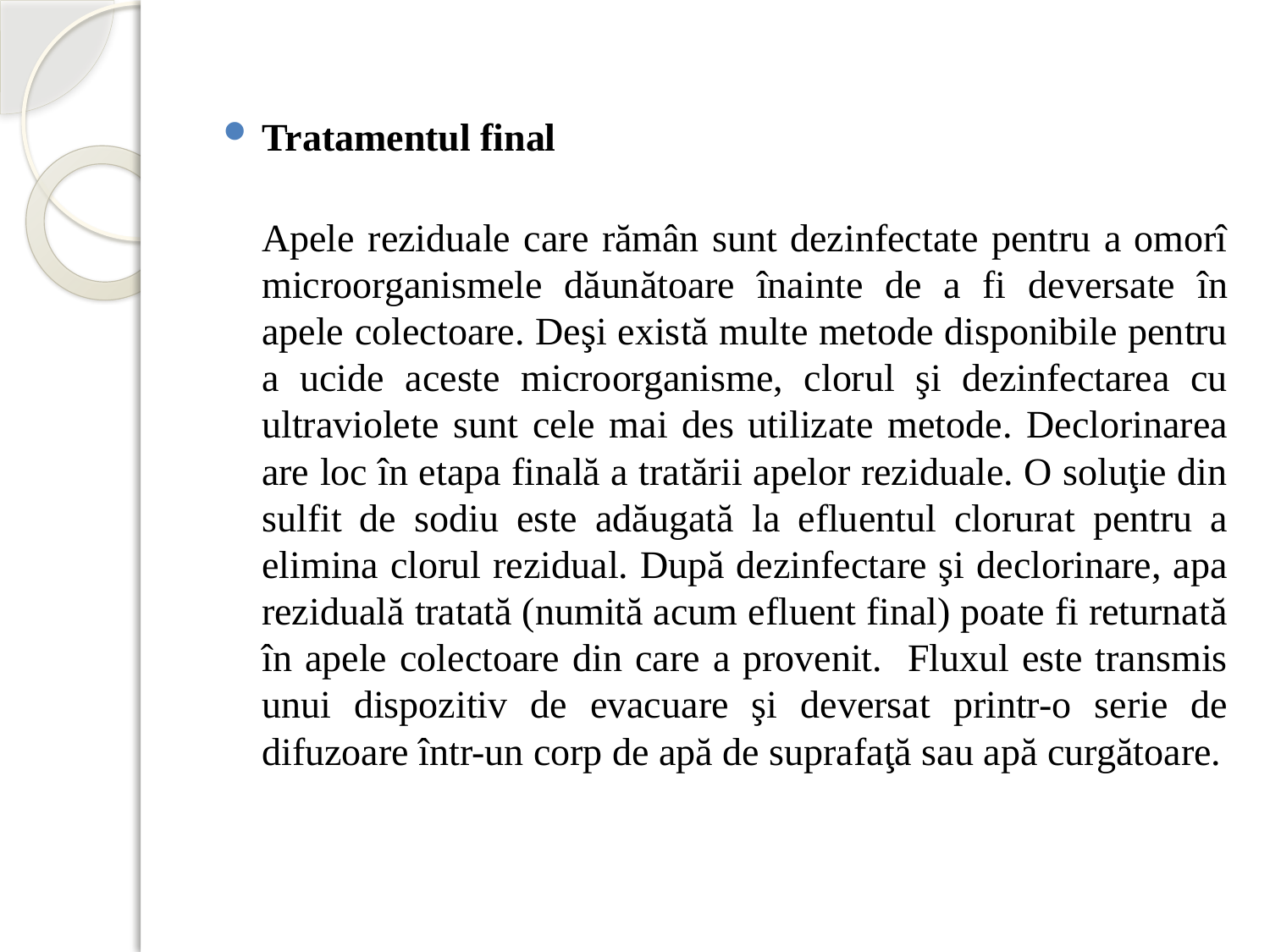

Tratamentul final
		Apele reziduale care rămân sunt dezinfectate pentru a omorî microorganismele dăunătoare înainte de a fi deversate în apele colectoare. Deşi există multe metode disponibile pentru a ucide aceste microorganisme, clorul şi dezinfectarea cu ultraviolete sunt cele mai des utilizate metode. Declorinarea are loc în etapa finală a tratării apelor reziduale. O soluţie din sulfit de sodiu este adăugată la efluentul clorurat pentru a elimina clorul rezidual. După dezinfectare şi declorinare, apa reziduală tratată (numită acum efluent final) poate fi returnată în apele colectoare din care a provenit.  Fluxul este transmis unui dispozitiv de evacuare şi deversat printr-o serie de difuzoare într-un corp de apă de suprafaţă sau apă curgătoare.